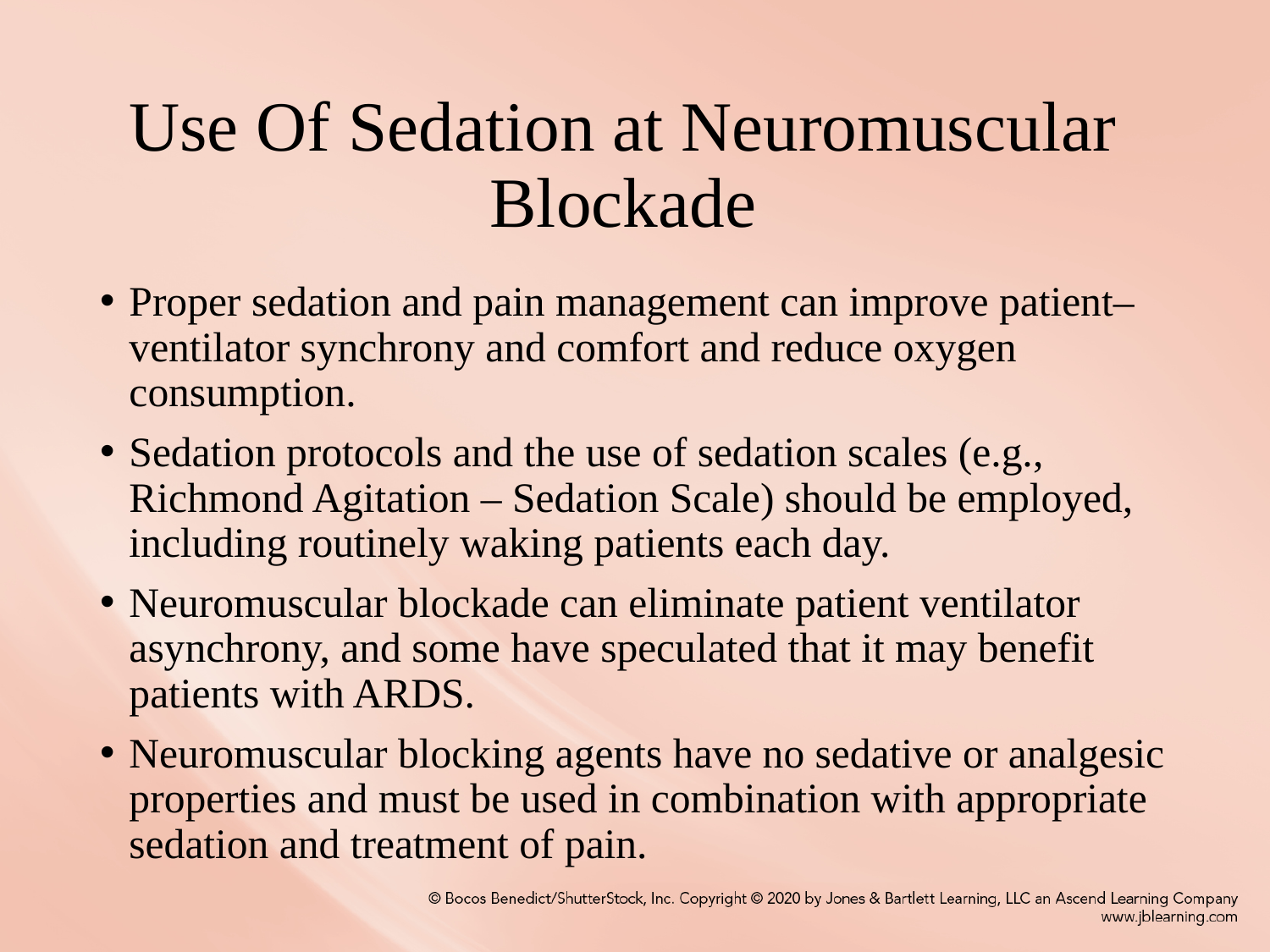

# Use Of Sedation at Neuromuscular Blockade
Proper sedation and pain management can improve patient–ventilator synchrony and comfort and reduce oxygen consumption.
Sedation protocols and the use of sedation scales (e.g., Richmond Agitation – Sedation Scale) should be employed, including routinely waking patients each day.
Neuromuscular blockade can eliminate patient ventilator asynchrony, and some have speculated that it may benefit patients with ARDS.
Neuromuscular blocking agents have no sedative or analgesic properties and must be used in combination with appropriate sedation and treatment of pain.